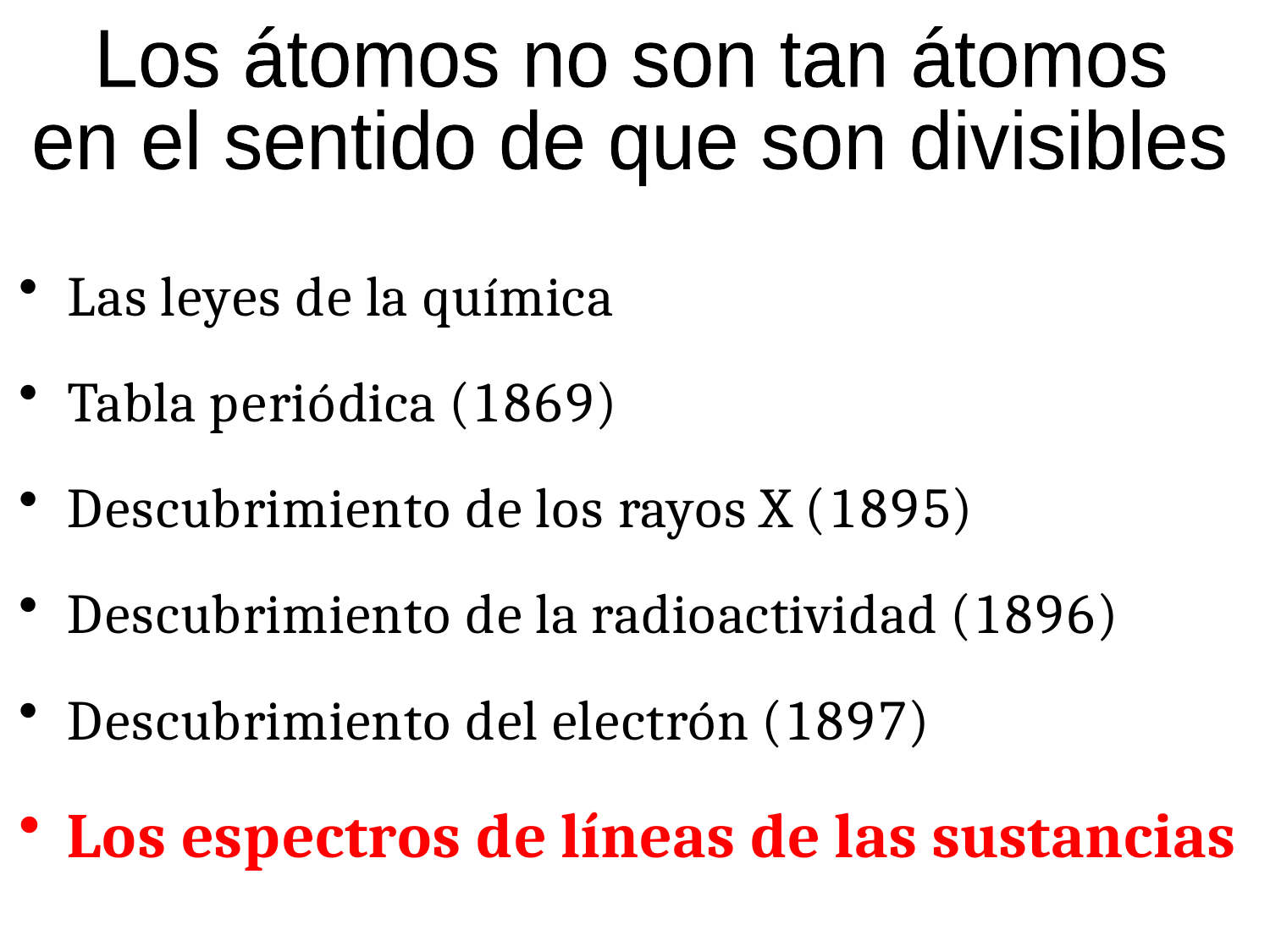

Los átomos no son tan átomos
en el sentido de que son divisibles
Las leyes de la química
Tabla periódica (1869)
Descubrimiento de los rayos X (1895)
Descubrimiento de la radioactividad (1896)
Descubrimiento del electrón (1897)
Los espectros de líneas de las sustancias